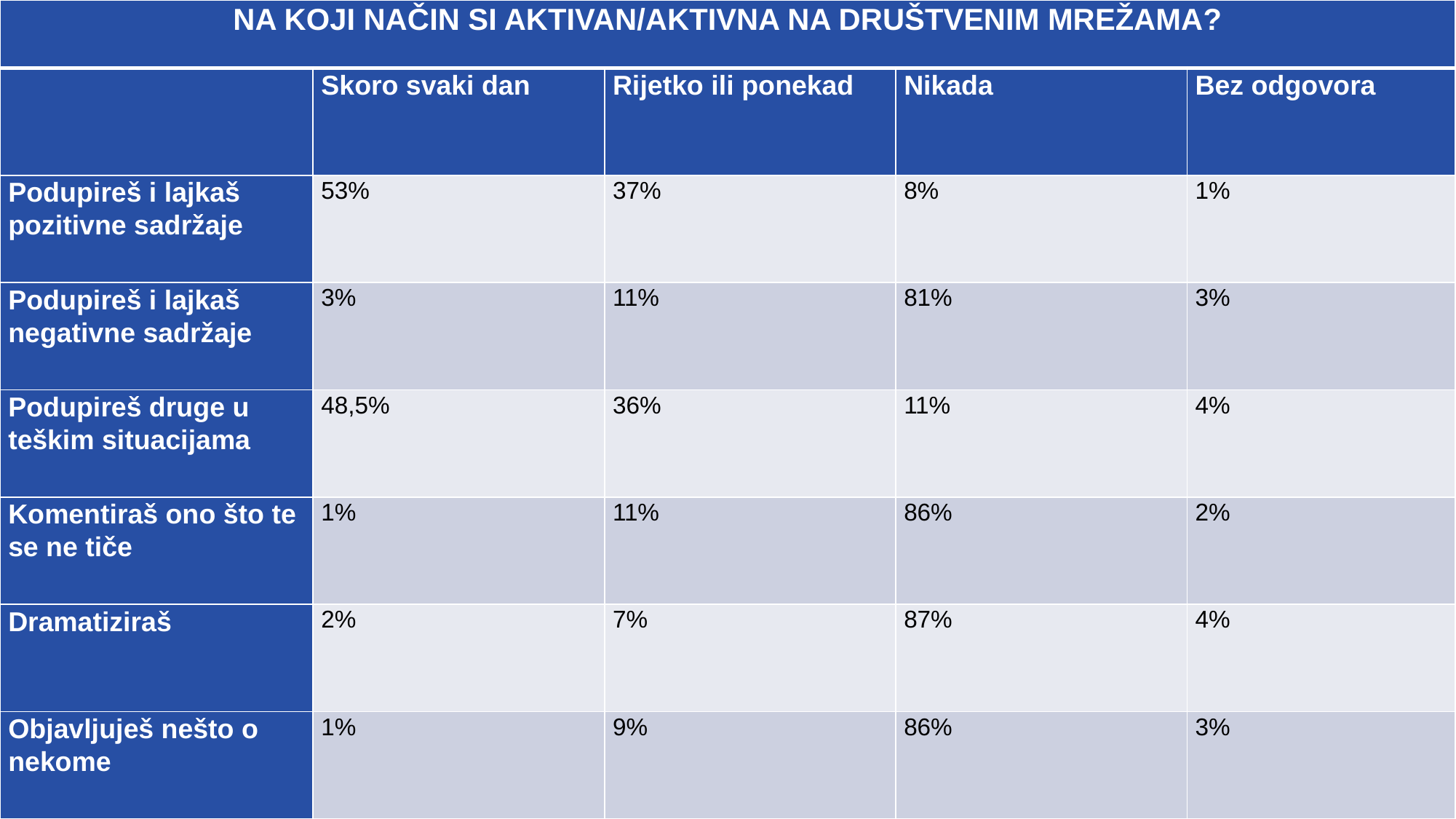

| NA KOJI NAČIN SI AKTIVAN/AKTIVNA NA DRUŠTVENIM MREŽAMA? |  |  |  |  |
| --- | --- | --- | --- | --- |
|  | Skoro svaki dan | Rijetko ili ponekad | Nikada | Bez odgovora |
| Podupireš i lajkaš pozitivne sadržaje | 53% | 37% | 8% | 1% |
| Podupireš i lajkaš negativne sadržaje | 3% | 11% | 81% | 3% |
| Podupireš druge u teškim situacijama | 48,5% | 36% | 11% | 4% |
| Komentiraš ono što te se ne tiče | 1% | 11% | 86% | 2% |
| Dramatiziraš | 2% | 7% | 87% | 4% |
| Objavljuješ nešto o nekome | 1% | 9% | 86% | 3% |